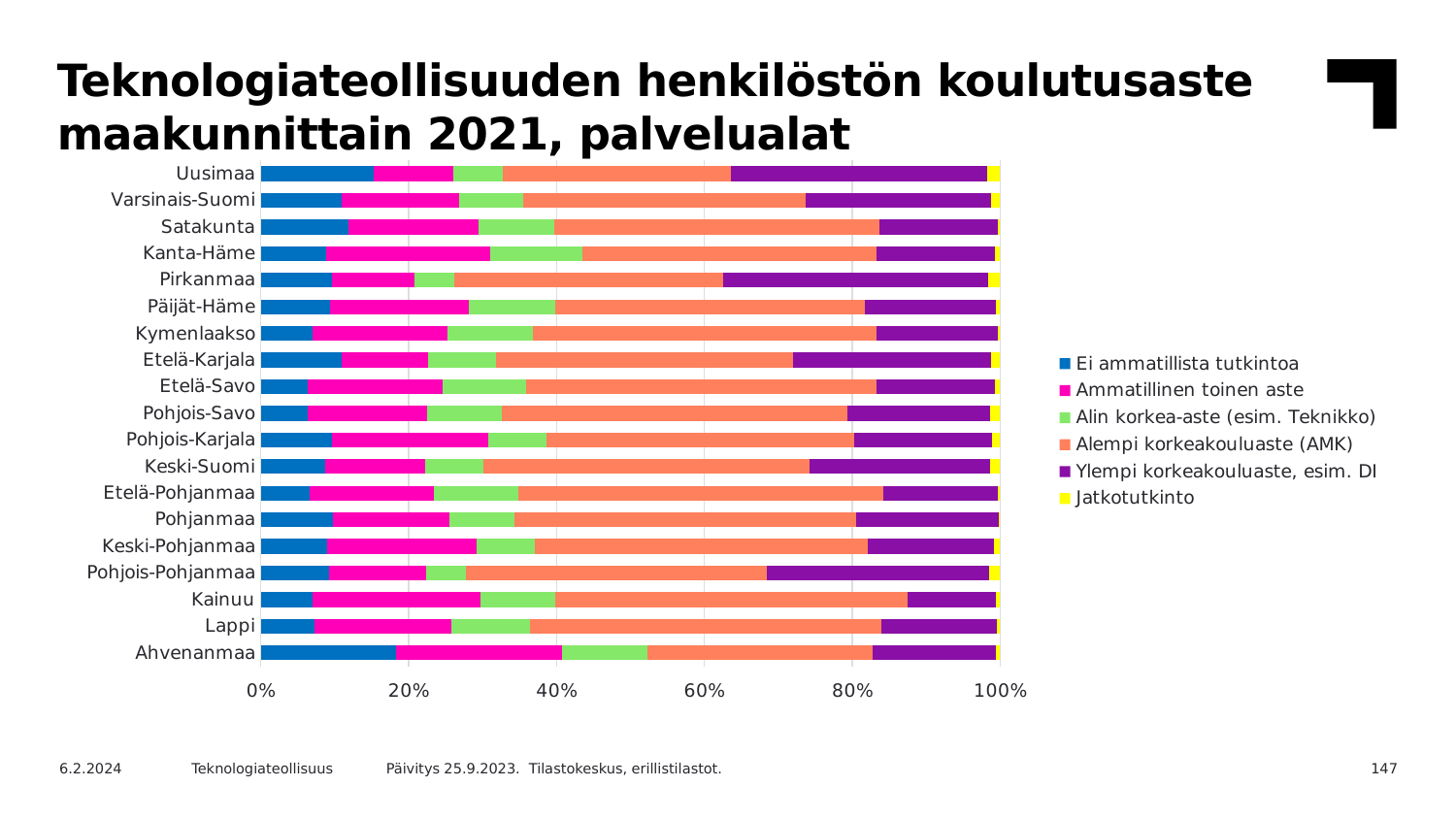

Teknologiateollisuuden henkilöstön koulutusaste maakunnittain 2021, palvelualat

### Chart

| Category | Ei ammatillista tutkintoa | Ammatillinen toinen aste | Alin korkea-aste (esim. Teknikko) | Alempi korkeakouluaste (AMK) | Ylempi korkeakouluaste, esim. DI | Jatkotutkinto |
|---|---|---|---|---|---|---|
| Uusimaa | 15.27991110820615 | 10.796104447857774 | 6.614595248210726 | 30.922579169253897 | 34.62858263341939 | 1.7582273930520604 |
| Varsinais-Suomi | 10.931485758275597 | 15.94633234356098 | 8.5560321126141 | 38.31518750687342 | 25.085230397008687 | 1.1657318816672166 |
| Satakunta | 11.799163179916318 | 17.698744769874477 | 10.251046025104603 | 43.93305439330544 | 16.06694560669456 | 0.2510460251046025 |
| Kanta-Häme | 8.869093725793958 | 22.153369481022462 | 12.432223082881487 | 39.89155693261038 | 15.956622773044153 | 0.69713400464756 |
| Pirkanmaa | 9.64438652020108 | 11.12766089492956 | 5.467634829020046 | 36.23161422453919 | 35.85303791969218 | 1.6756656116179482 |
| Päijät-Häme | 9.309423884013736 | 18.771461274322778 | 11.713086608164822 | 41.892407478061806 | 17.703166730255628 | 0.6104540251812285 |
| Kymenlaakso | 7.028112449799197 | 18.22289156626506 | 11.596385542168674 | 46.43574297188755 | 16.365461847389557 | 0.3514056224899598 |
| Etelä-Karjala | 10.91529277998863 | 11.711199545196134 | 9.209778283115407 | 40.13644115974986 | 26.833428084138717 | 1.1938601478112565 |
| Etelä-Savo | 6.312548113933795 | 18.244803695150114 | 11.316397228637413 | 47.42109314857583 | 16.012317167051577 | 0.6928406466512702 |
| Pohjois-Savo | 6.413043478260869 | 16.11413043478261 | 10.081521739130435 | 46.73913043478261 | 19.266304347826086 | 1.3858695652173914 |
| Pohjois-Karjala | 9.696969696969697 | 21.060606060606062 | 7.828282828282828 | 41.61616161616162 | 18.737373737373737 | 1.0606060606060606 |
| Keski-Suomi | 8.753269398430689 | 13.478639930252834 | 7.846556233653008 | 44.167393199651265 | 24.394071490845686 | 1.3600697471665213 |
| Etelä-Pohjanmaa | 6.6157760814249365 | 16.857506361323153 | 11.38676844783715 | 49.30025445292621 | 15.585241730279899 | 0.2544529262086514 |
| Pohjanmaa | 9.71188086759469 | 15.79799287795403 | 8.740692780835221 | 46.26092586597604 | 19.326642926513436 | 0.16186468112657817 |
| Keski-Pohjanmaa | 8.94308943089431 | 20.18970189701897 | 7.994579945799458 | 44.986449864498645 | 17.073170731707318 | 0.8130081300813008 |
| Pohjois-Pohjanmaa | 9.217565760142666 | 13.207757467677219 | 5.3834150691038785 | 40.60410164957646 | 30.14935354436023 | 1.4378065091395453 |
| Kainuu | 6.973684210526316 | 22.763157894736842 | 10.131578947368421 | 47.63157894736842 | 11.973684210526315 | 0.5263157894736842 |
| Lappi | 7.313019390581718 | 18.44875346260388 | 10.637119113573407 | 47.53462603878116 | 15.623268698060942 | 0.44321329639889195 |
| Ahvenanmaa | 18.281535648994517 | 22.486288848263253 | 11.517367458866545 | 30.53016453382084 | 16.636197440585008 | 0.5484460694698354 |
Päivitys 25.9.2023.  Tilastokeskus, erillistilastot.
6.2.2024
Teknologiateollisuus
147